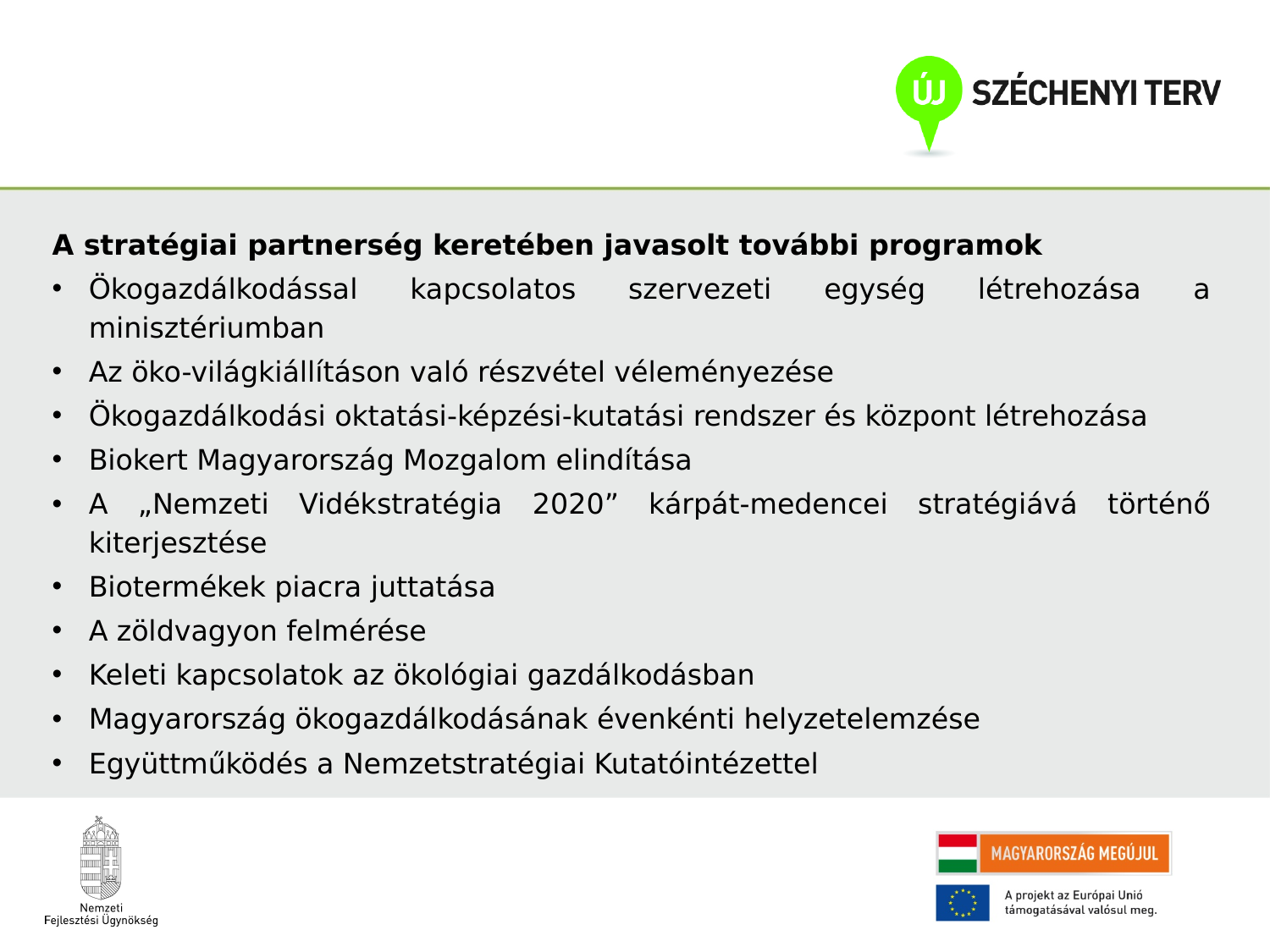

A stratégiai partnerség keretében javasolt további programok
Ökogazdálkodással kapcsolatos szervezeti egység létrehozása a minisztériumban
Az öko-világkiállításon való részvétel véleményezése
Ökogazdálkodási oktatási-képzési-kutatási rendszer és központ létrehozása
Biokert Magyarország Mozgalom elindítása
A „Nemzeti Vidékstratégia 2020” kárpát-medencei stratégiává történő kiterjesztése
Biotermékek piacra juttatása
A zöldvagyon felmérése
Keleti kapcsolatok az ökológiai gazdálkodásban
Magyarország ökogazdálkodásának évenkénti helyzetelemzése
Együttműködés a Nemzetstratégiai Kutatóintézettel